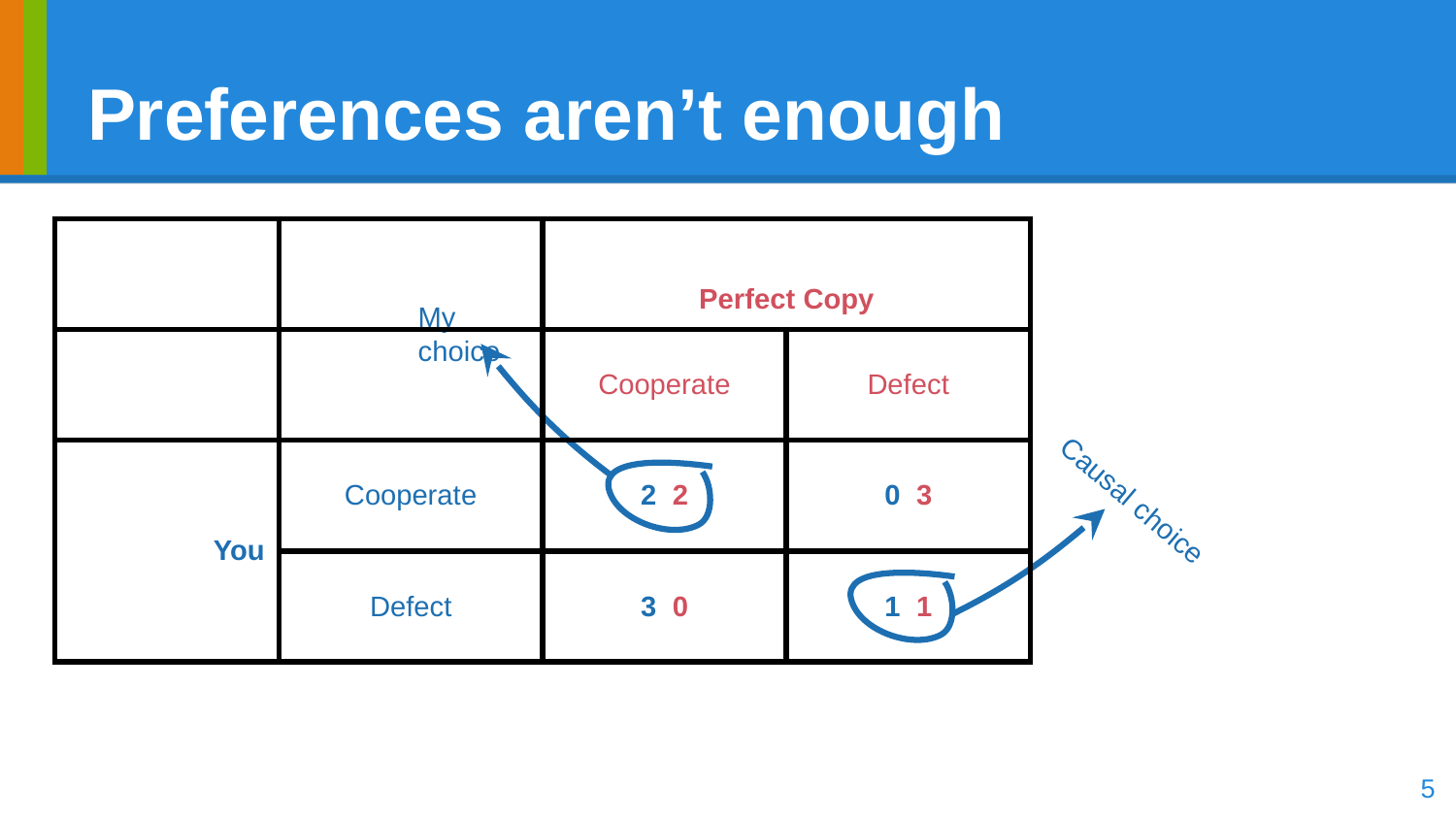

# Preferences aren’t enough
|  |  | Perfect Copy |  |
| --- | --- | --- | --- |
|  |  | Cooperate | Defect |
| You | Cooperate | 2 2 | 0 3 |
|  | Defect | 3 0 | 1 1 |
My choice

Causal choice

5